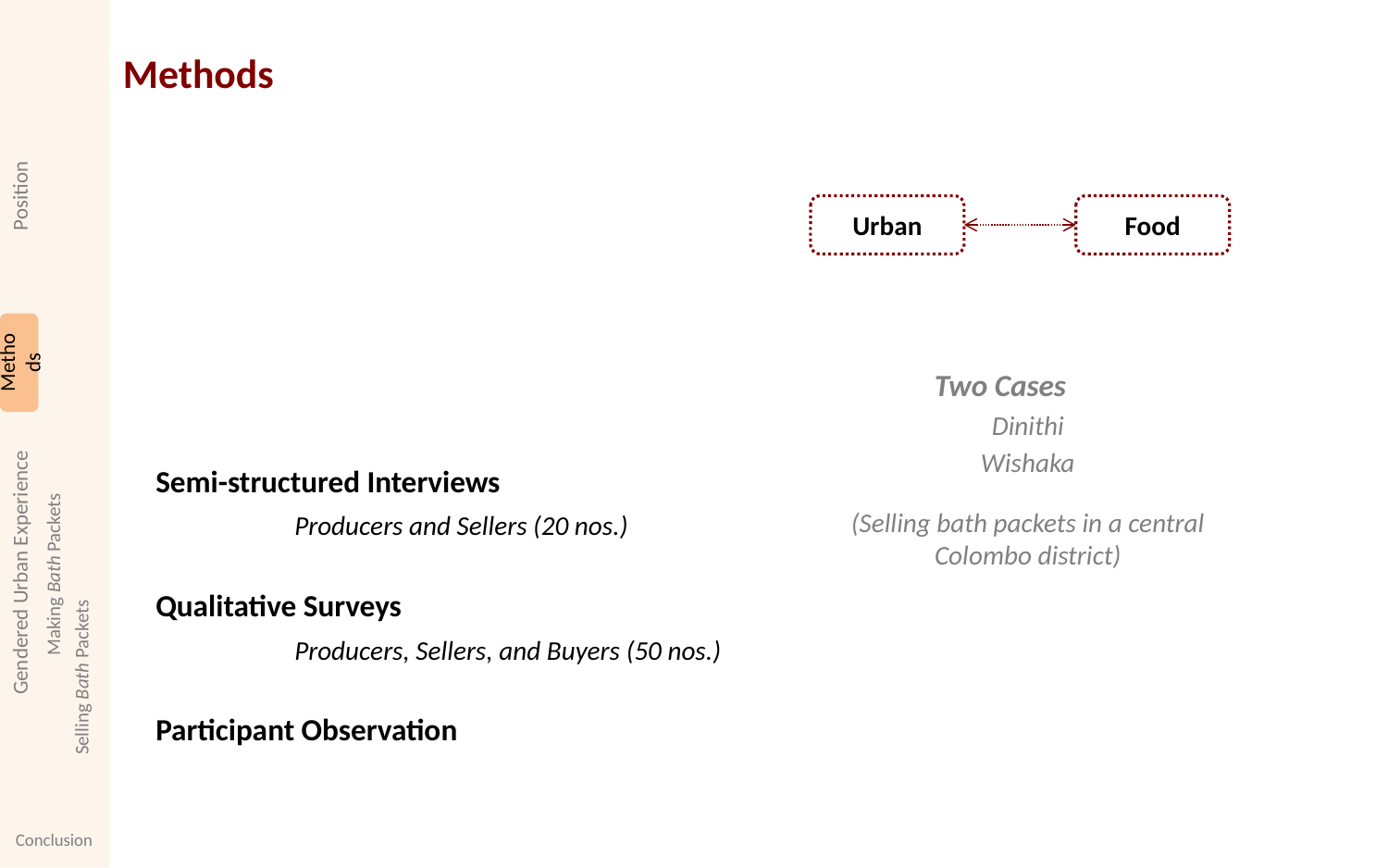

# Methods
Position
Urban
Food
Methods
Two Cases
Dinithi
Wishaka

(Selling bath packets in a central Colombo district)

Gendered Urban Experience
Semi-structured Interviews
	Producers and Sellers (20 nos.)

Qualitative Surveys
	Producers, Sellers, and Buyers (50 nos.)

Participant Observation
Making Bath Packets
Selling Bath Packets
Conclusion